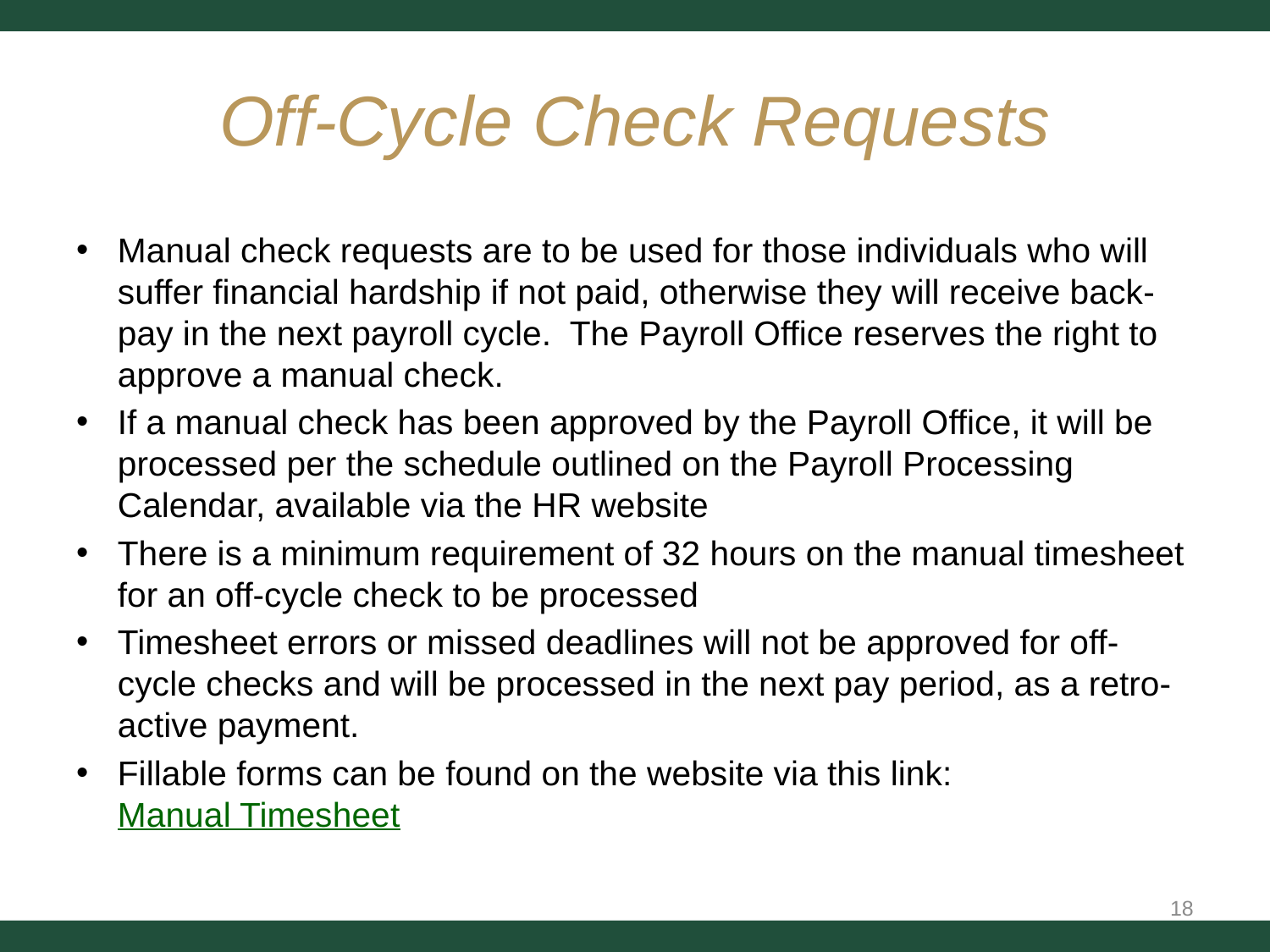

# Off-Cycle Check Requests
Manual check requests are to be used for those individuals who will suffer financial hardship if not paid, otherwise they will receive back-pay in the next payroll cycle.  The Payroll Office reserves the right to approve a manual check.
If a manual check has been approved by the Payroll Office, it will be processed per the schedule outlined on the Payroll Processing Calendar, available via the HR website
There is a minimum requirement of 32 hours on the manual timesheet for an off-cycle check to be processed
Timesheet errors or missed deadlines will not be approved for off-cycle checks and will be processed in the next pay period, as a retro-active payment.
Fillable forms can be found on the website via this link:   Manual Timesheet
18